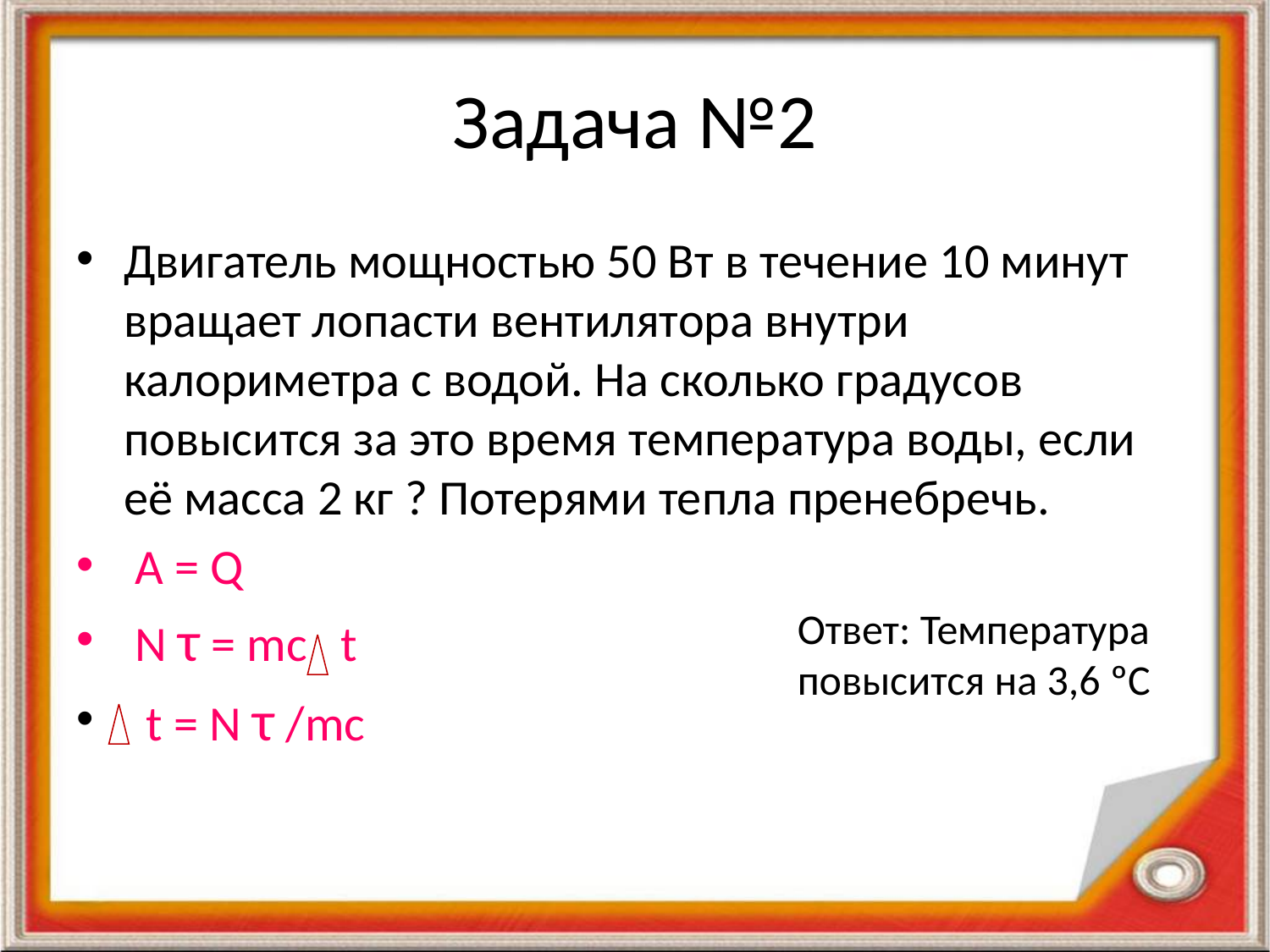

# Задача №2
Двигатель мощностью 50 Вт в течение 10 минут вращает лопасти вентилятора внутри калориметра с водой. На сколько градусов повысится за это время температура воды, если её масса 2 кг ? Потерями тепла пренебречь.
 A = Q
 N τ = mc   t
  t = N τ /mc
Ответ: Температура повысится на 3,6 ºС